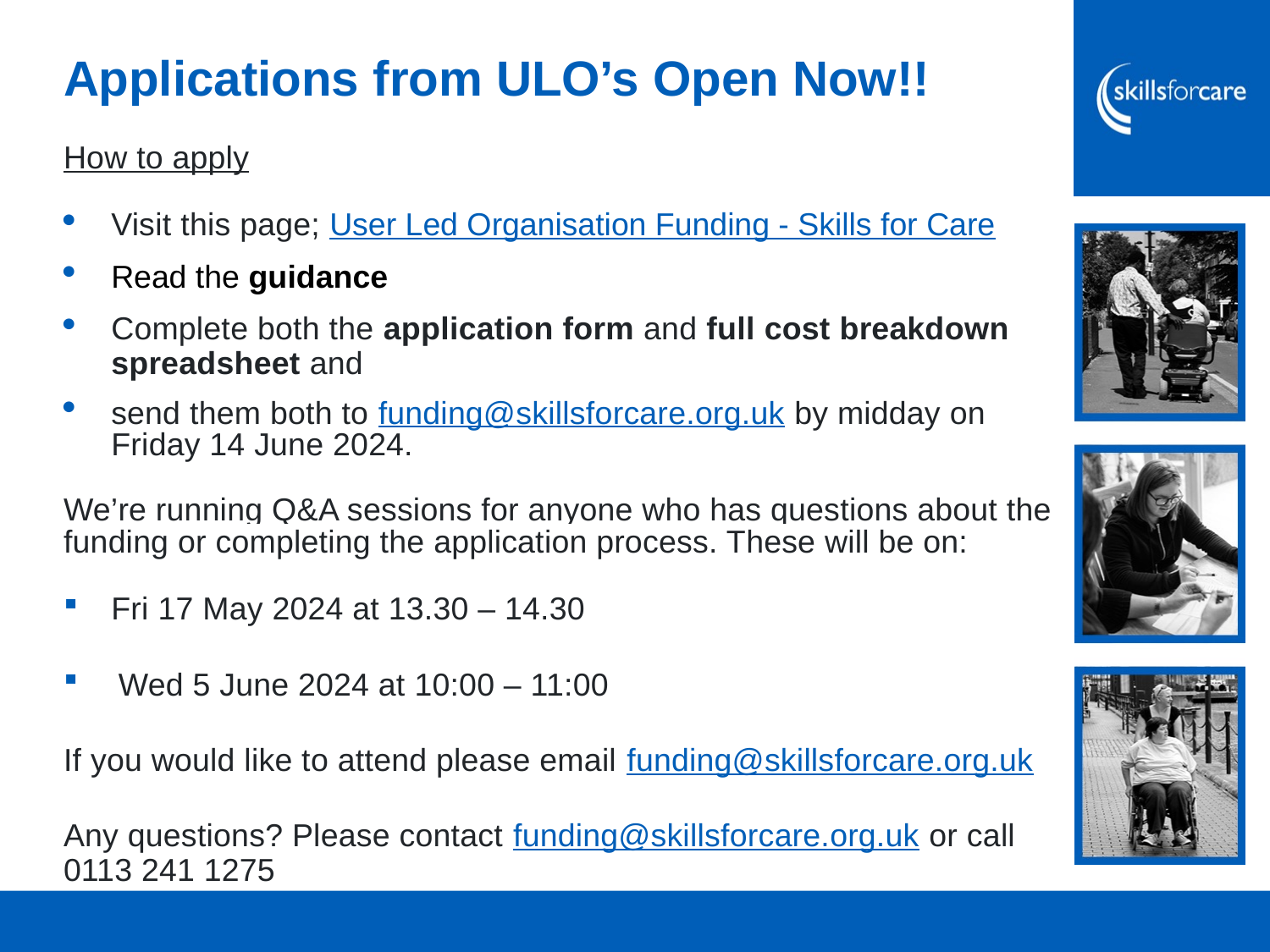

# Applications from ULO’s Open Now!!
How to apply
Visit this page; User Led Organisation Funding - Skills for Care
Read the guidance
Complete both the application form and full cost breakdown spreadsheet and
send them both to funding@skillsforcare.org.uk by midday on Friday 14 June 2024.
We’re running Q&A sessions for anyone who has questions about the funding or completing the application process. These will be on:
Fri 17 May 2024 at 13.30 – 14.30
 Wed 5 June 2024 at 10:00 – 11:00
If you would like to attend please email funding@skillsforcare.org.uk
Any questions? Please contact funding@skillsforcare.org.uk or call 0113 241 1275